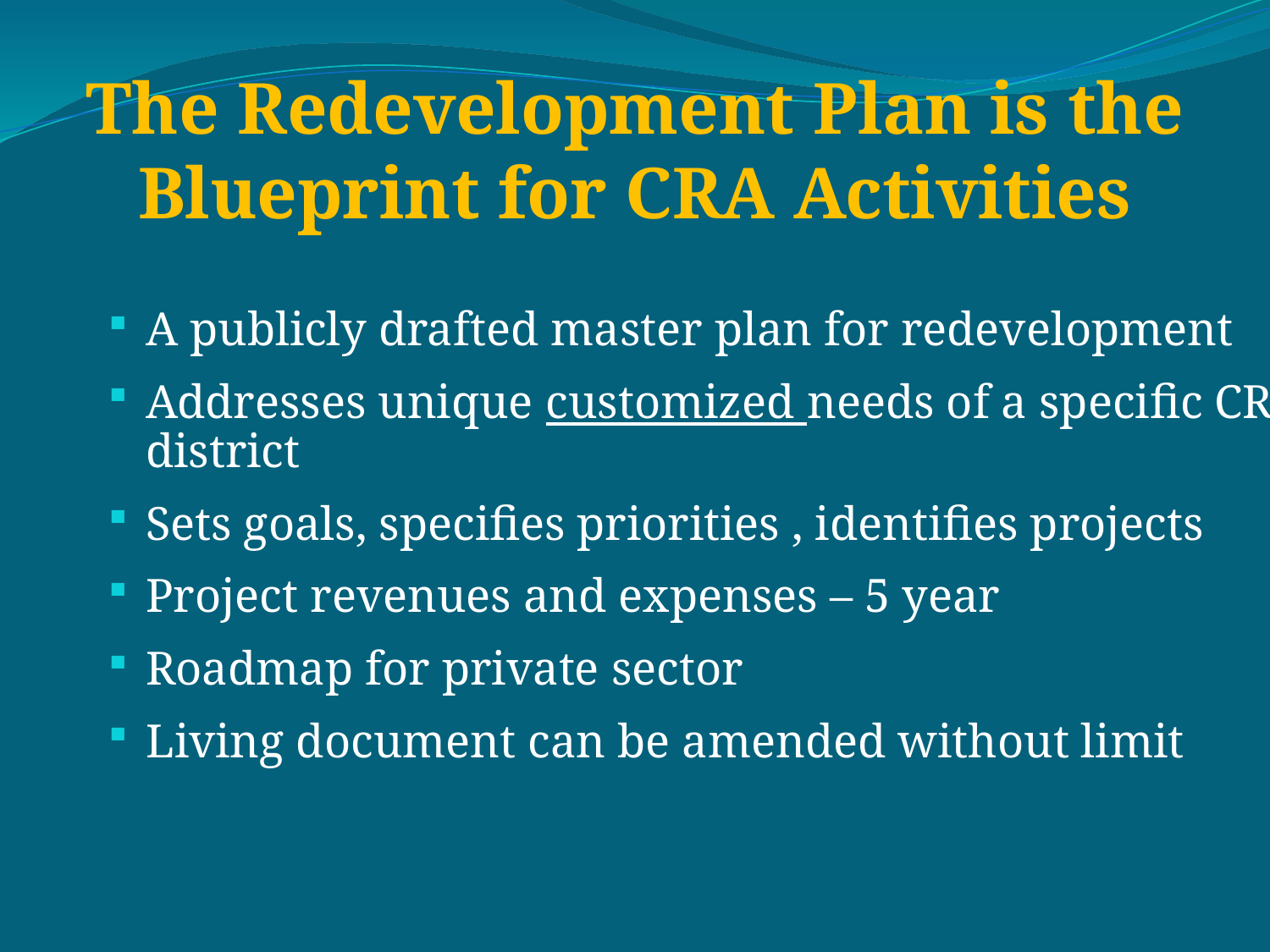

# The Redevelopment Plan is the Blueprint for CRA Activities

A publicly drafted master plan for redevelopment
Addresses unique customized needs of a specific CRA district
Sets goals, specifies priorities , identifies projects
Project revenues and expenses – 5 year
Roadmap for private sector
Living document can be amended without limit